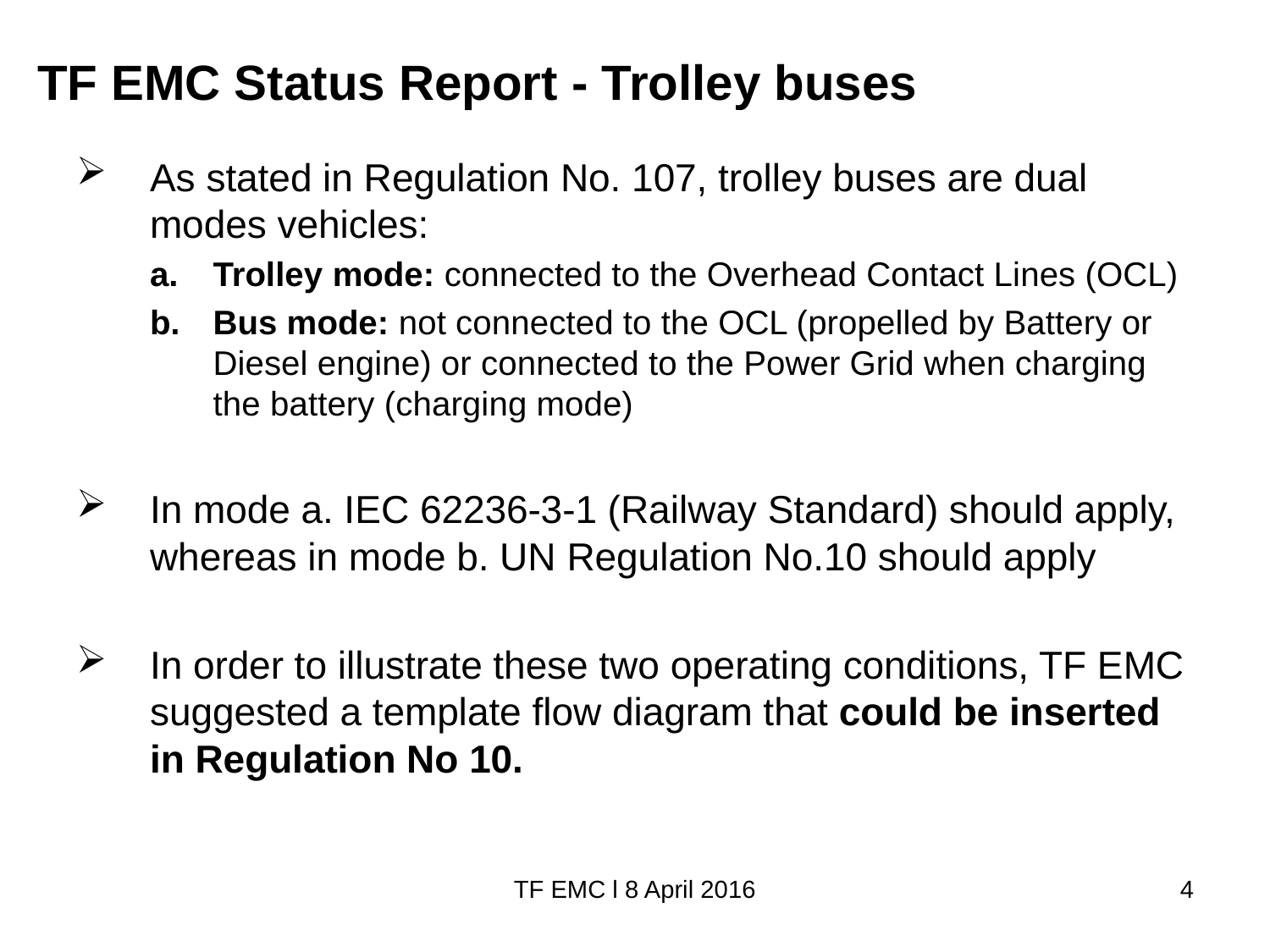

# TF EMC Status Report - Trolley buses
As stated in Regulation No. 107, trolley buses are dual modes vehicles:
Trolley mode: connected to the Overhead Contact Lines (OCL)
Bus mode: not connected to the OCL (propelled by Battery or Diesel engine) or connected to the Power Grid when charging the battery (charging mode)

In mode a. IEC 62236-3-1 (Railway Standard) should apply, whereas in mode b. UN Regulation No.10 should apply

In order to illustrate these two operating conditions, TF EMC suggested a template flow diagram that could be inserted in Regulation No 10.
TF EMC l 8 April 2016
4